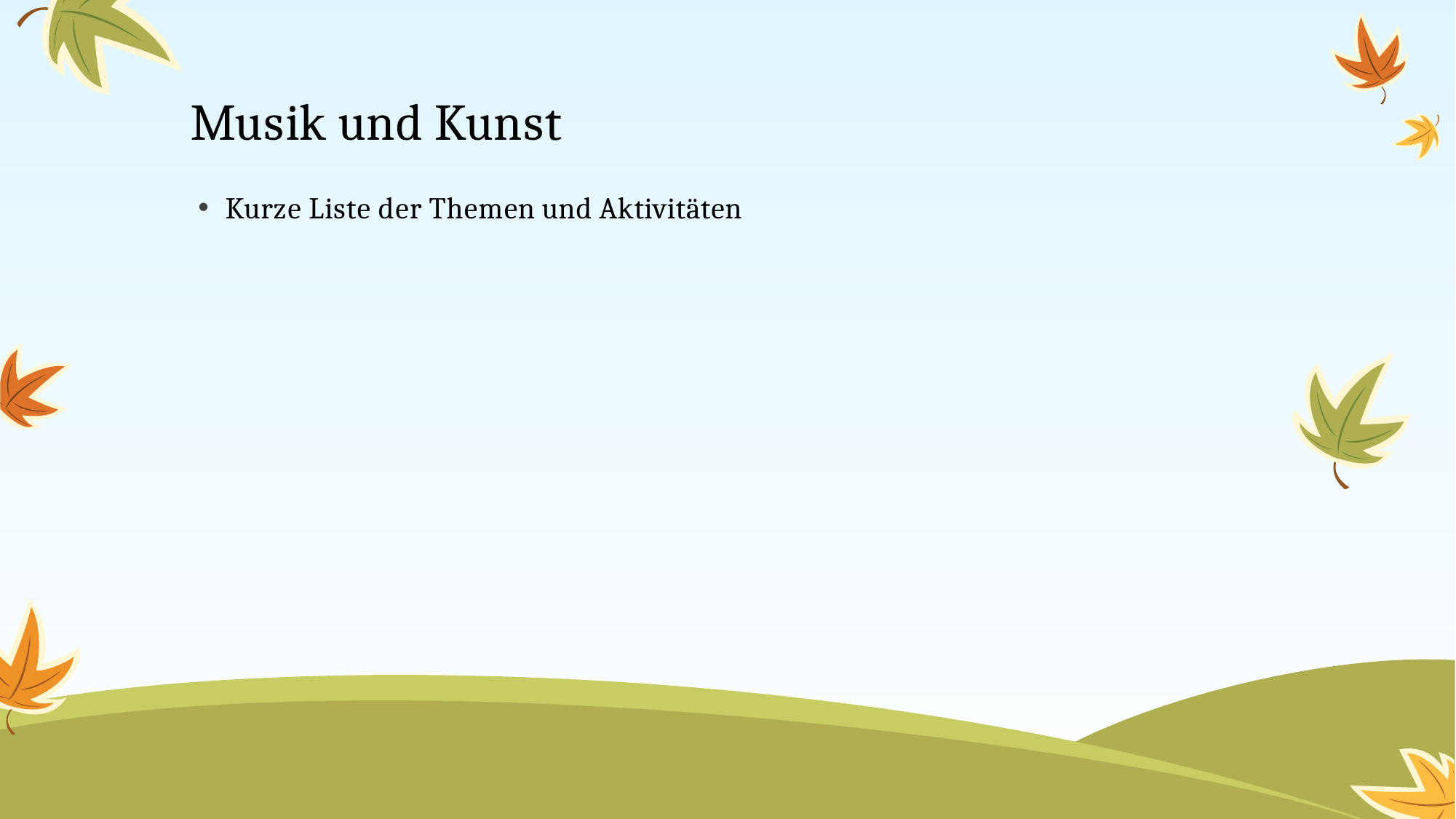

# Musik und Kunst
Kurze Liste der Themen und Aktivitäten